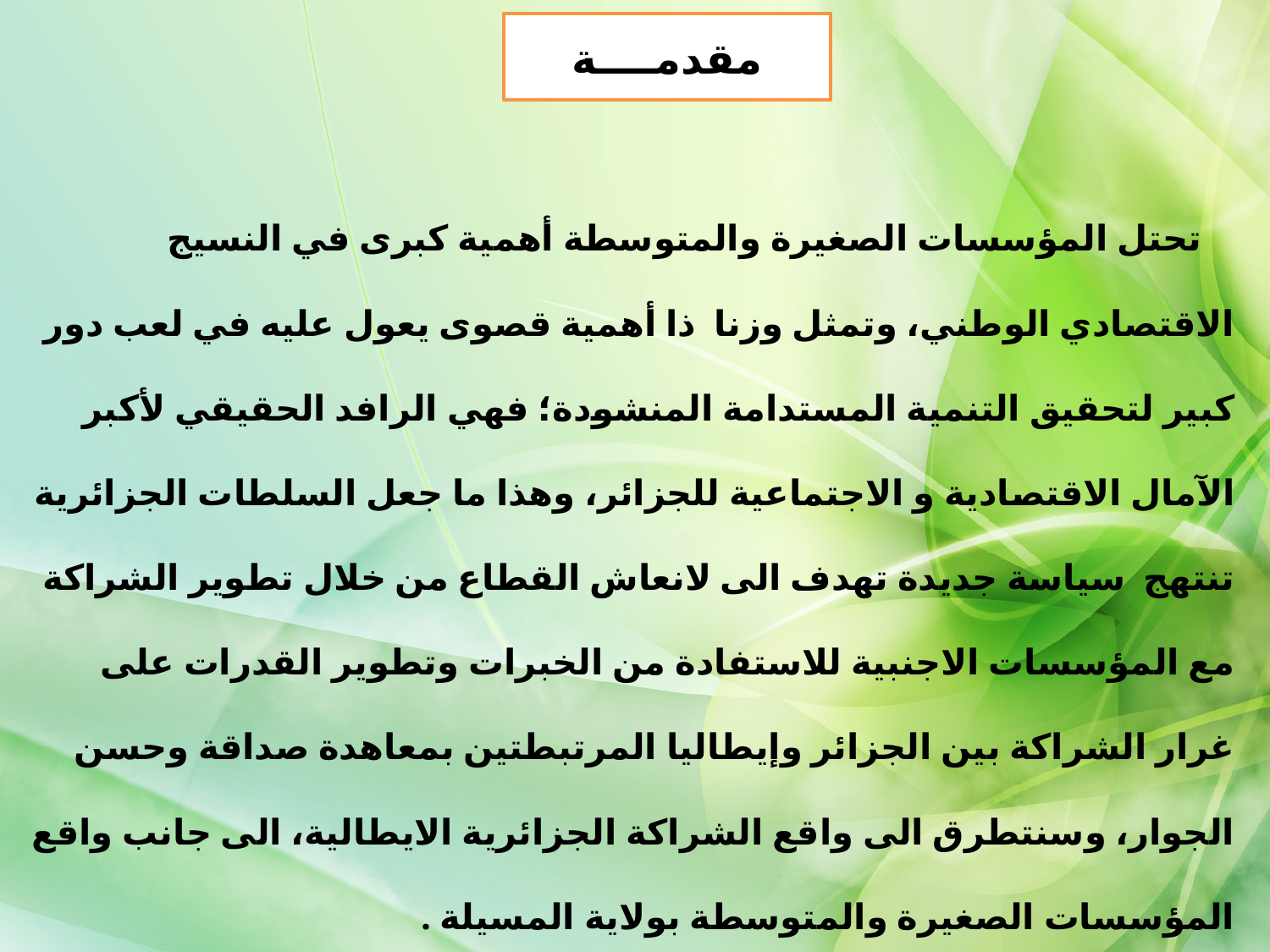

# مقدمــــة
   تحتل المؤسسات الصغيرة والمتوسطة أهمية كبرى في النسيج الاقتصادي الوطني، وتمثل وزنا  ذا أهمية قصوى يعول عليه في لعب دور كبير لتحقيق التنمية المستدامة المنشودة؛ فهي الرافد الحقيقي لأكبر الآمال الاقتصادية و الاجتماعية للجزائر، وهذا ما جعل السلطات الجزائرية تنتهج  سياسة جديدة تهدف الى لانعاش القطاع من خلال تطوير الشراكة مع المؤسسات الاجنبية للاستفادة من الخبرات وتطوير القدرات على غرار الشراكة بين الجزائر وإيطاليا المرتبطتين بمعاهدة صداقة وحسن الجوار، وسنتطرق الى واقع الشراكة الجزائرية الايطالية، الى جانب واقع المؤسسات الصغيرة والمتوسطة بولاية المسيلة .